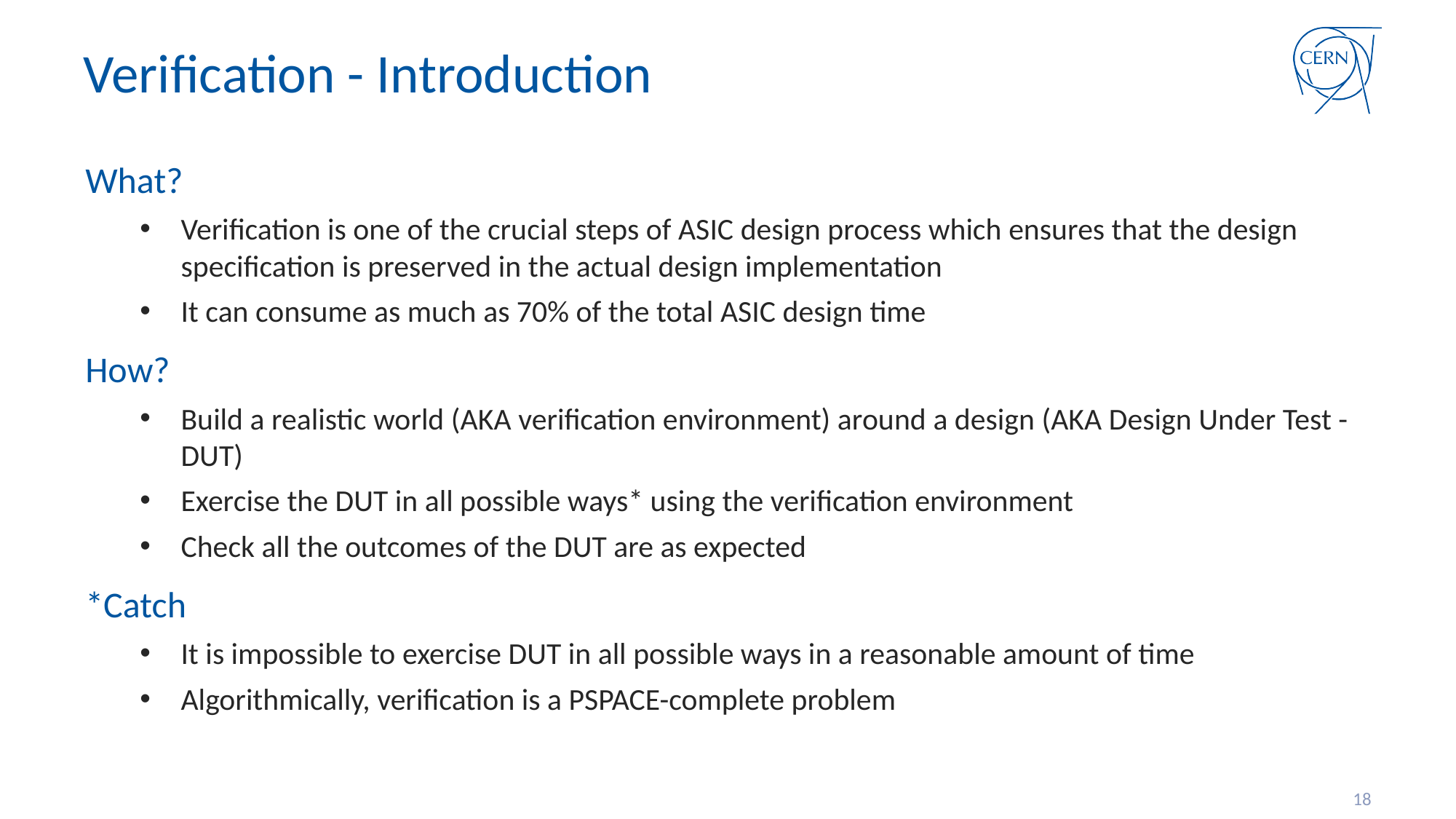

# Verification - Introduction
What?
Verification is one of the crucial steps of ASIC design process which ensures that the design specification is preserved in the actual design implementation
It can consume as much as 70% of the total ASIC design time
How?
Build a realistic world (AKA verification environment) around a design (AKA Design Under Test - DUT)
Exercise the DUT in all possible ways* using the verification environment
Check all the outcomes of the DUT are as expected
*Catch
It is impossible to exercise DUT in all possible ways in a reasonable amount of time
Algorithmically, verification is a PSPACE-complete problem

18